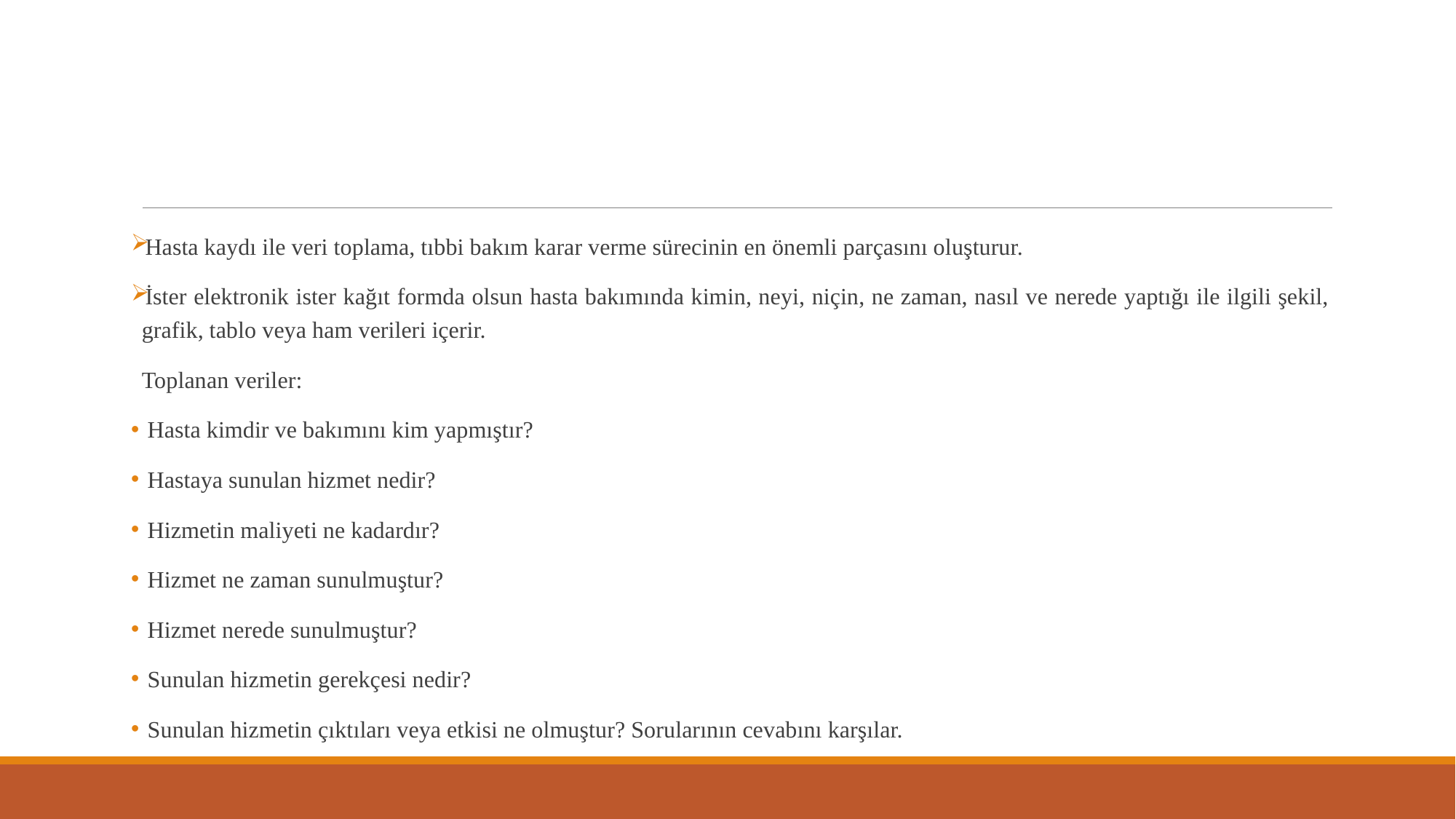

Hasta kaydı ile veri toplama, tıbbi bakım karar verme sürecinin en önemli parçasını oluşturur.
İster elektronik ister kağıt formda olsun hasta bakımında kimin, neyi, niçin, ne zaman, nasıl ve nerede yaptığı ile ilgili şekil, grafik, tablo veya ham verileri içerir.
Toplanan veriler:
 Hasta kimdir ve bakımını kim yapmıştır?
 Hastaya sunulan hizmet nedir?
 Hizmetin maliyeti ne kadardır?
 Hizmet ne zaman sunulmuştur?
 Hizmet nerede sunulmuştur?
 Sunulan hizmetin gerekçesi nedir?
 Sunulan hizmetin çıktıları veya etkisi ne olmuştur? Sorularının cevabını karşılar.